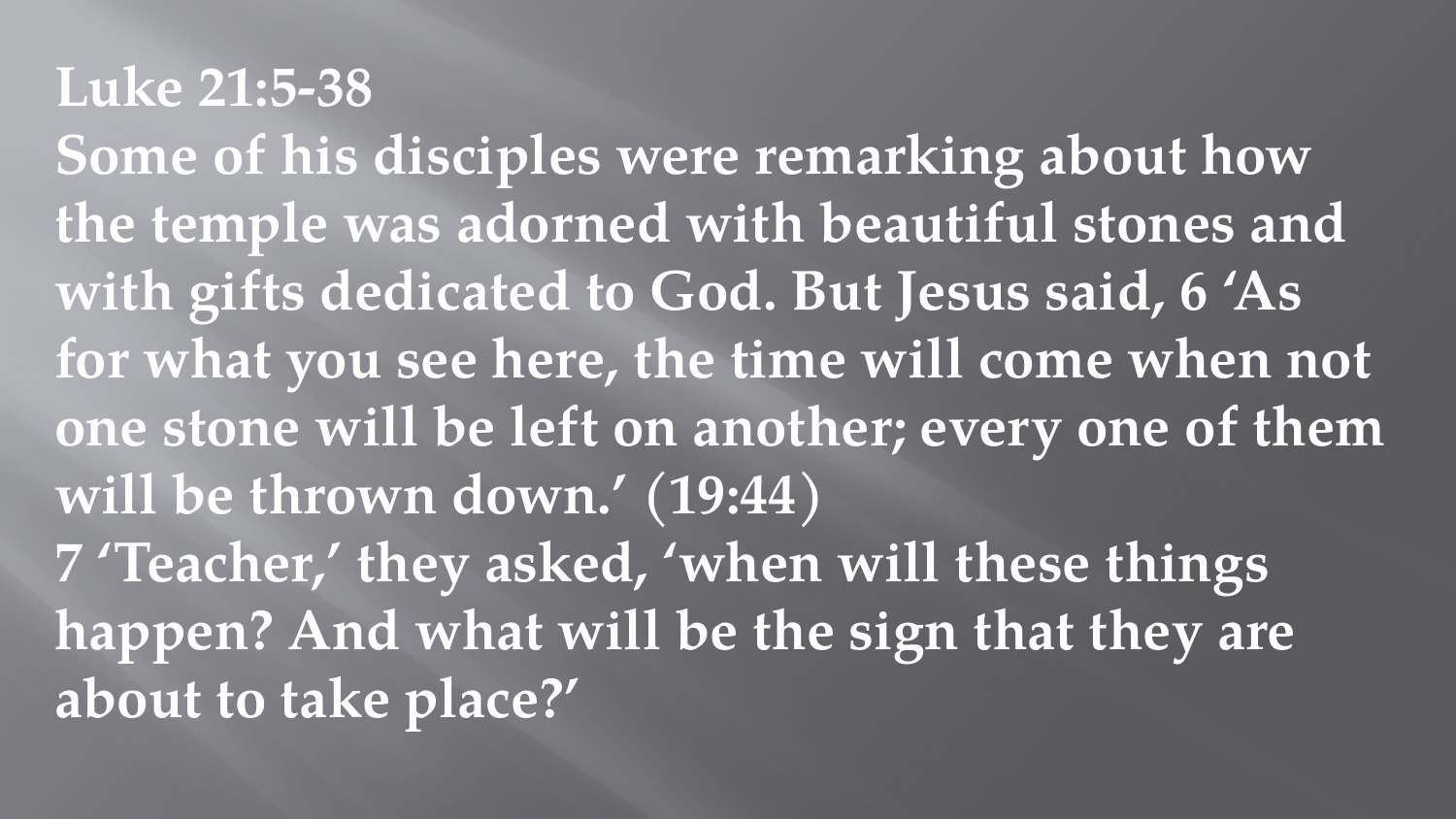

Luke 21:5-38
Some of his disciples were remarking about how the temple was adorned with beautiful stones and with gifts dedicated to God. But Jesus said, 6 ‘As for what you see here, the time will come when not one stone will be left on another; every one of them will be thrown down.’ (19:44)
7 ‘Teacher,’ they asked, ‘when will these things happen? And what will be the sign that they are about to take place?’